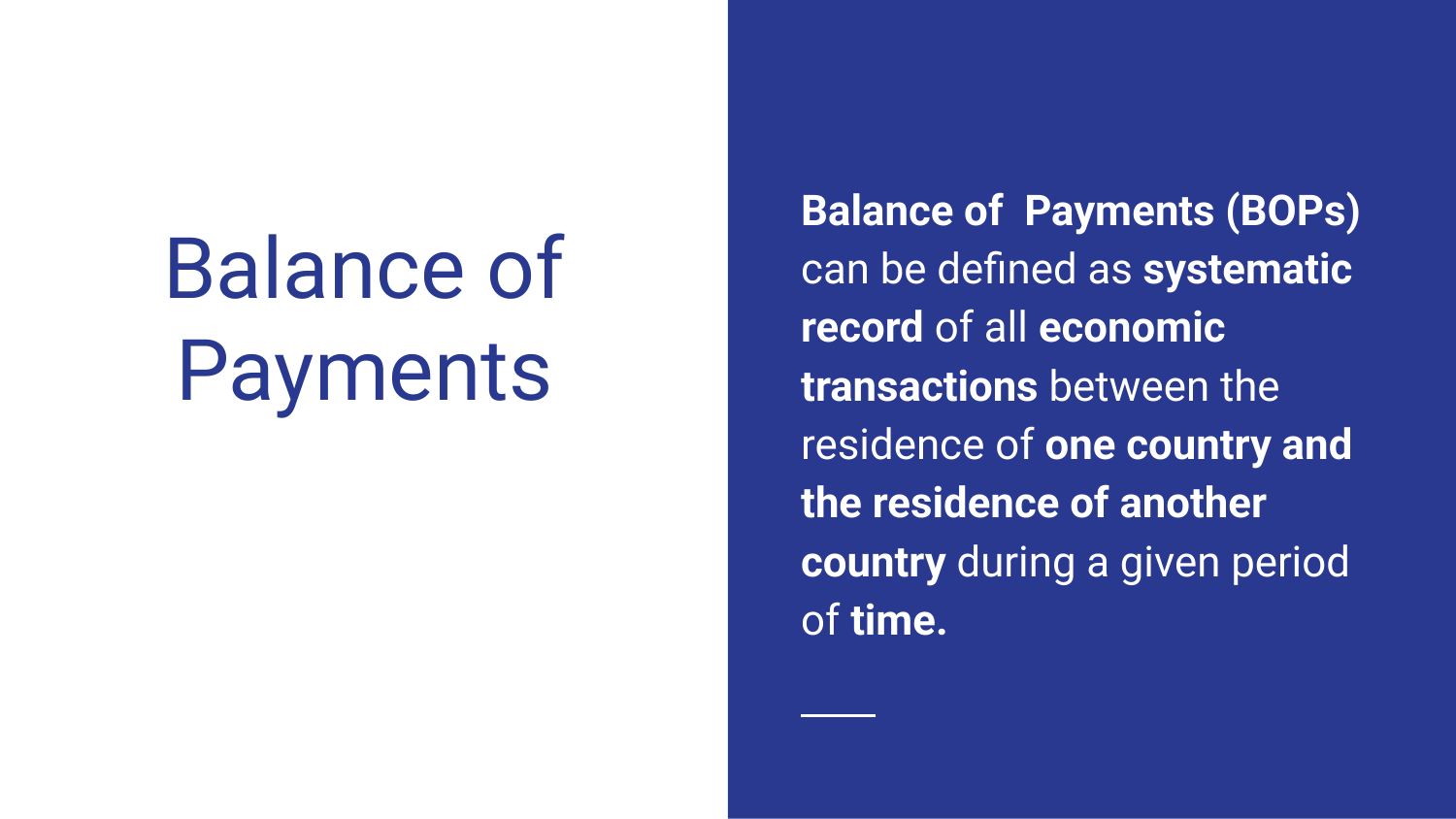

Balance of  Payments (BOPs) can be defined as systematic record of all economic transactions between the residence of one country and the residence of another country during a given period of time.
# Balance of Payments